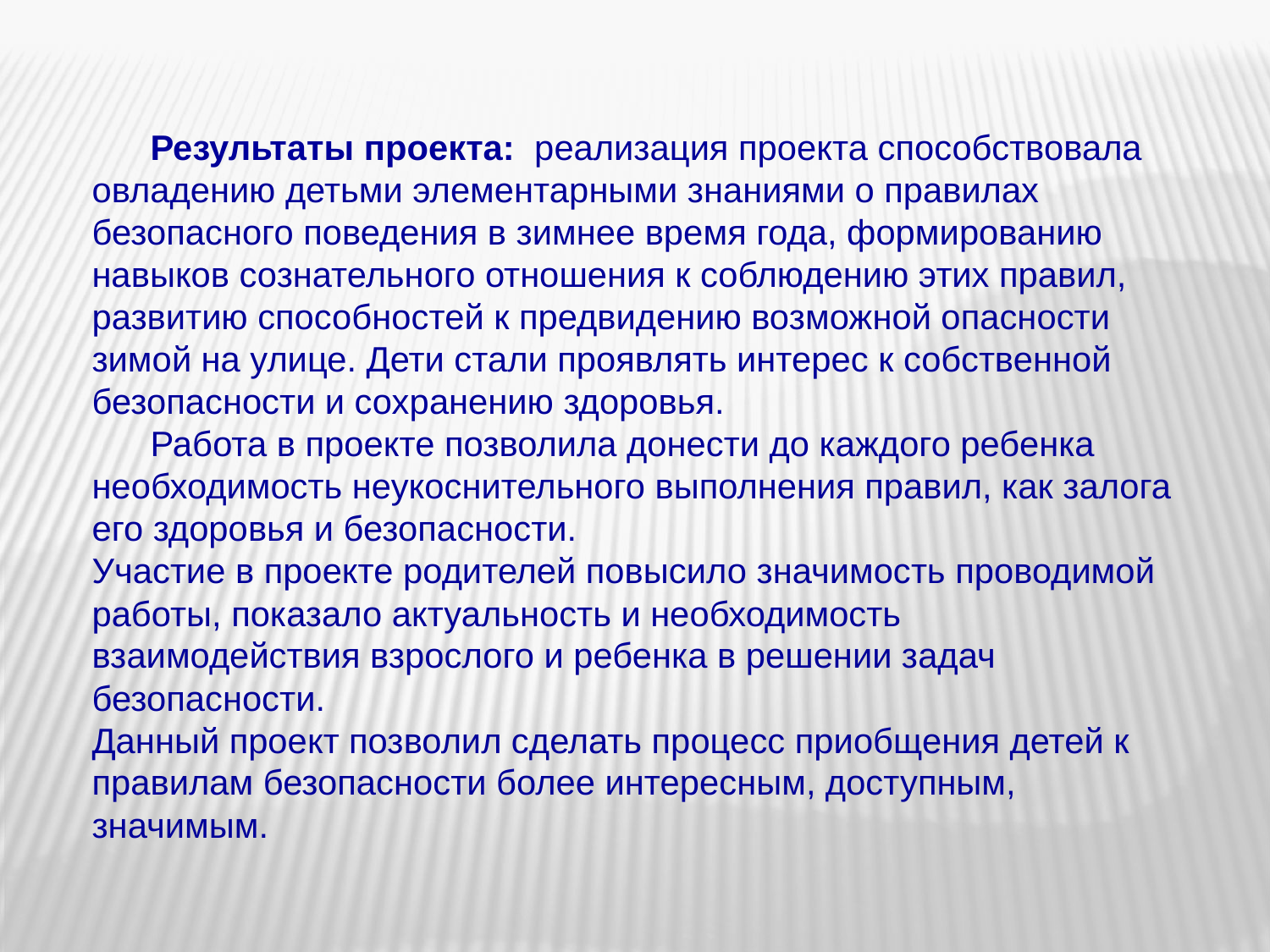

Результаты проекта:  реализация проекта способствовала овладению детьми элементарными знаниями о правилах безопасного поведения в зимнее время года, формированию навыков сознательного отношения к соблюдению этих правил, развитию способностей к предвидению возможной опасности зимой на улице. Дети стали проявлять интерес к собственной безопасности и сохранению здоровья.
      Работа в проекте позволила донести до каждого ребенка необходимость неукоснительного выполнения правил, как залога его здоровья и безопасности.
Участие в проекте родителей повысило значимость проводимой работы, показало актуальность и необходимость взаимодействия взрослого и ребенка в решении задач безопасности.
Данный проект позволил сделать процесс приобщения детей к правилам безопасности более интересным, доступным, значимым.